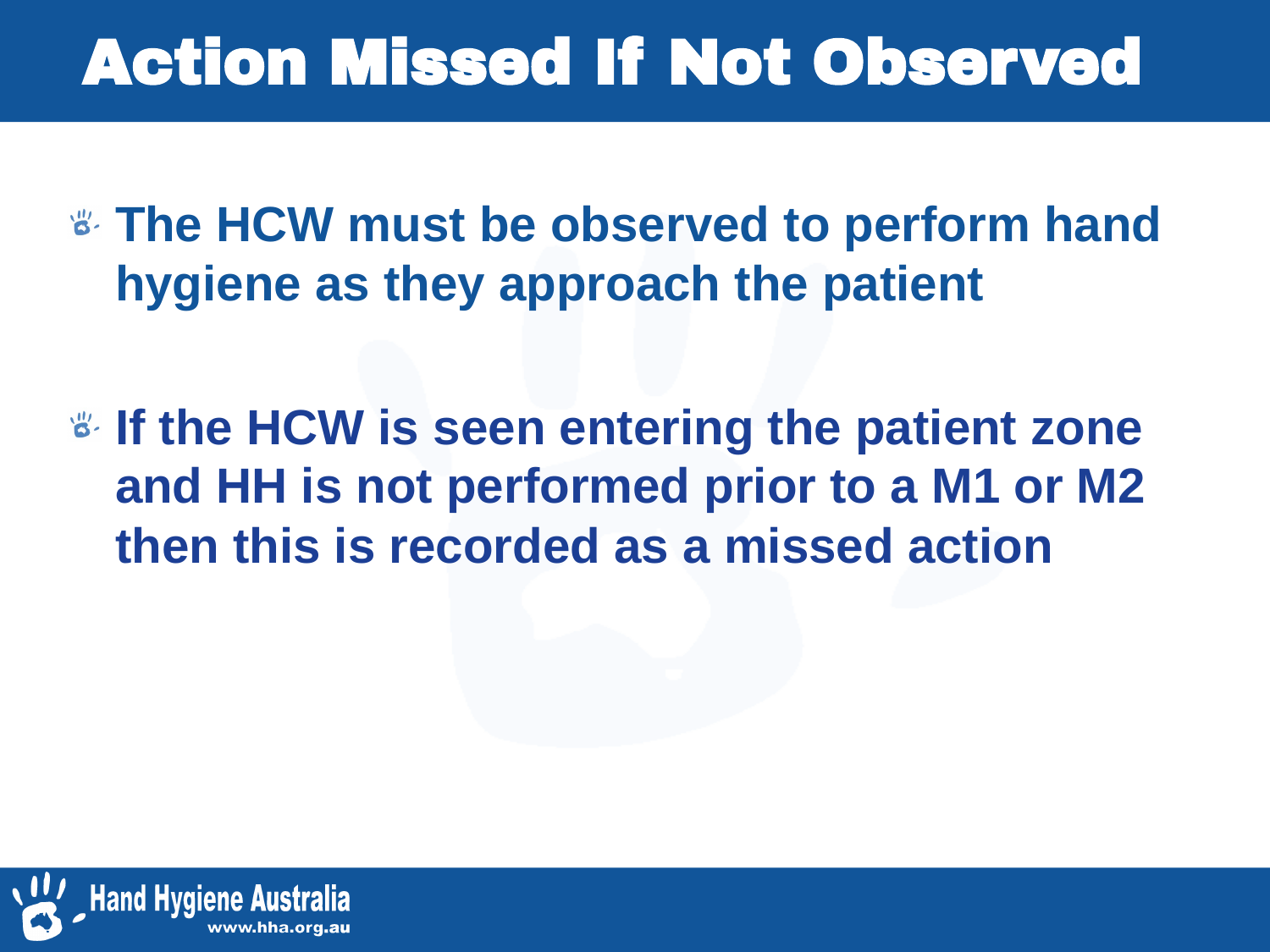

# Action Missed If Not Observed
The HCW must be observed to perform hand hygiene as they approach the patient

If the HCW is seen entering the patient zone and HH is not performed prior to a M1 or M2 then this is recorded as a missed action